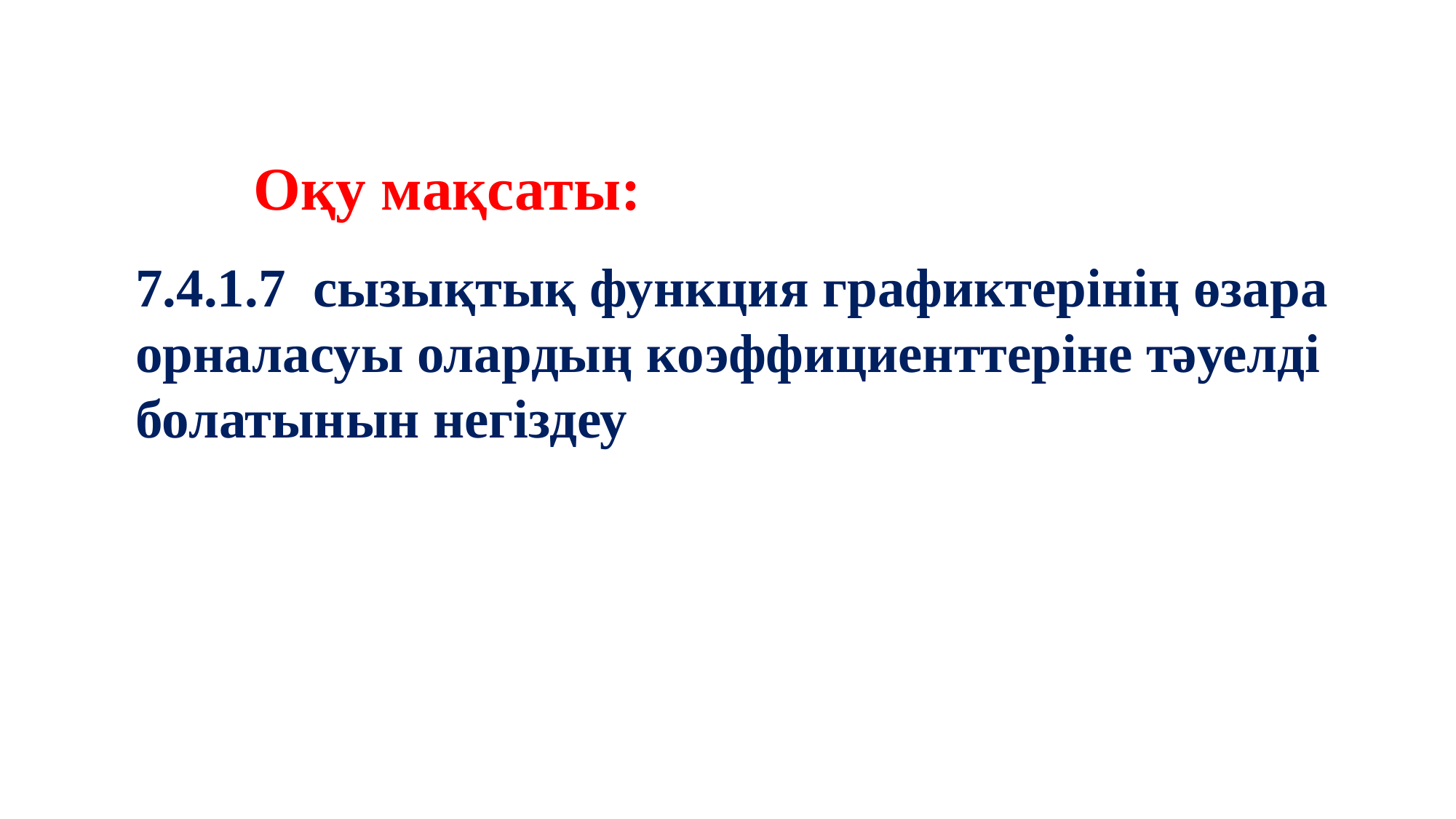

Оқу мақсаты:
7.4.1.7  сызықтық функция графиктерінің өзара орналасуы олардың коэффициенттеріне тәуелді болатынын негіздеу